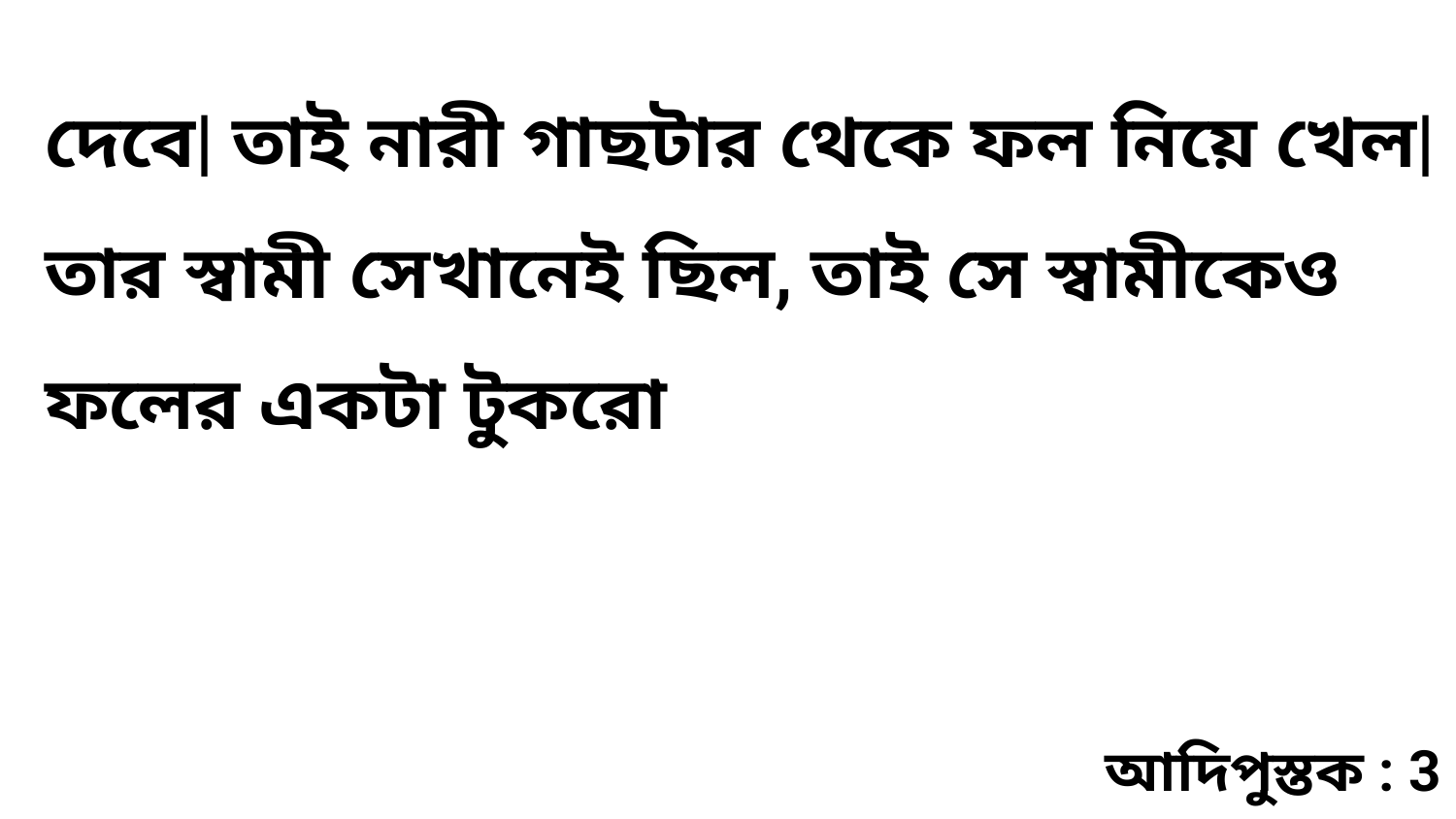

দেবে| তাই নারী গাছটার থেকে ফল নিয়ে খেল| তার স্বামী সেখানেই ছিল, তাই সে স্বামীকেও ফলের একটা টুকরো
আদিপুস্তক : 3